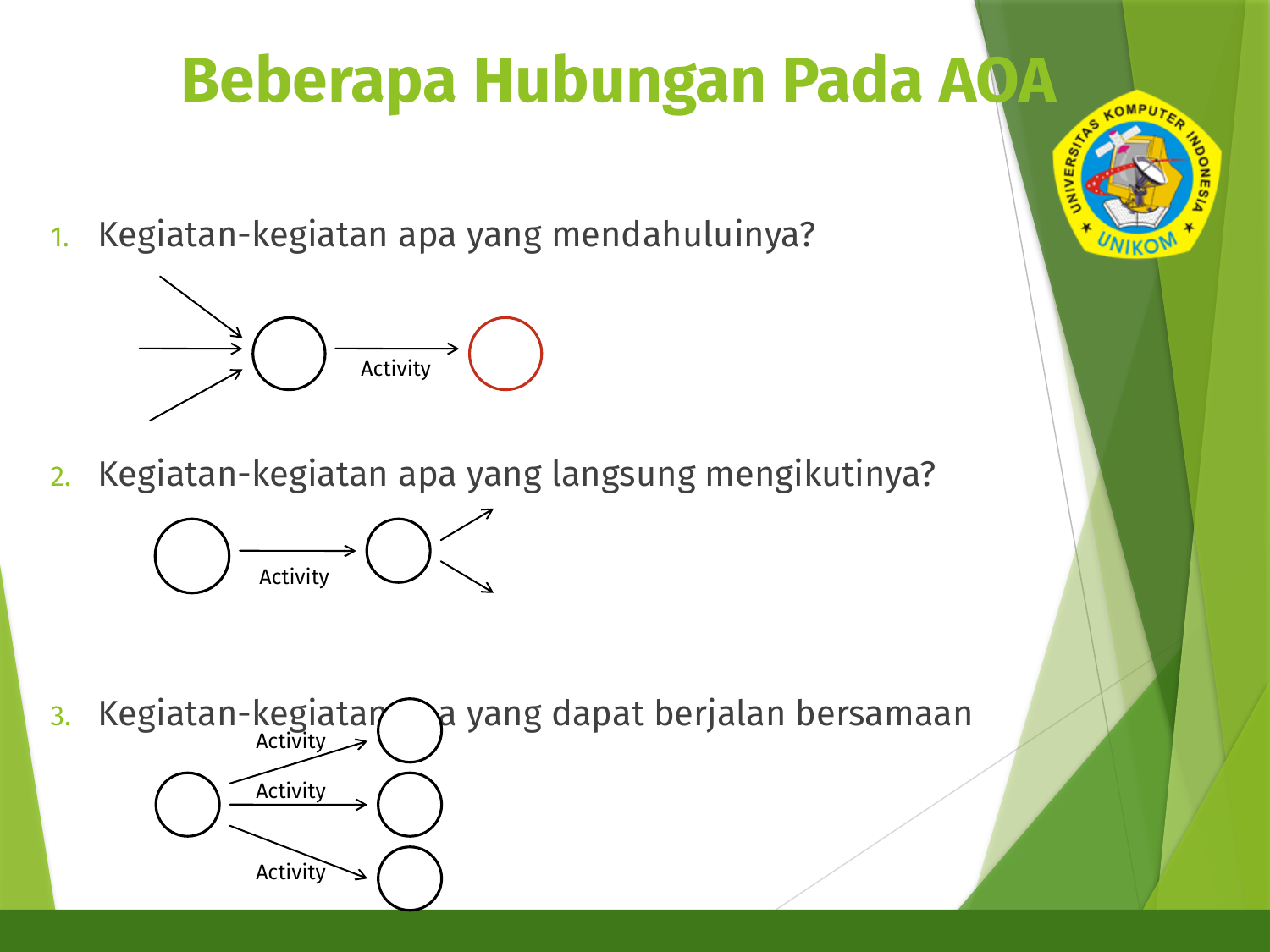

# Beberapa Hubungan Pada AOA
12
Kegiatan-kegiatan apa yang mendahuluinya?

Kegiatan-kegiatan apa yang langsung mengikutinya?

Kegiatan-kegiatan apa yang dapat berjalan bersamaan

Activity

Activity

Activity
Activity
Activity